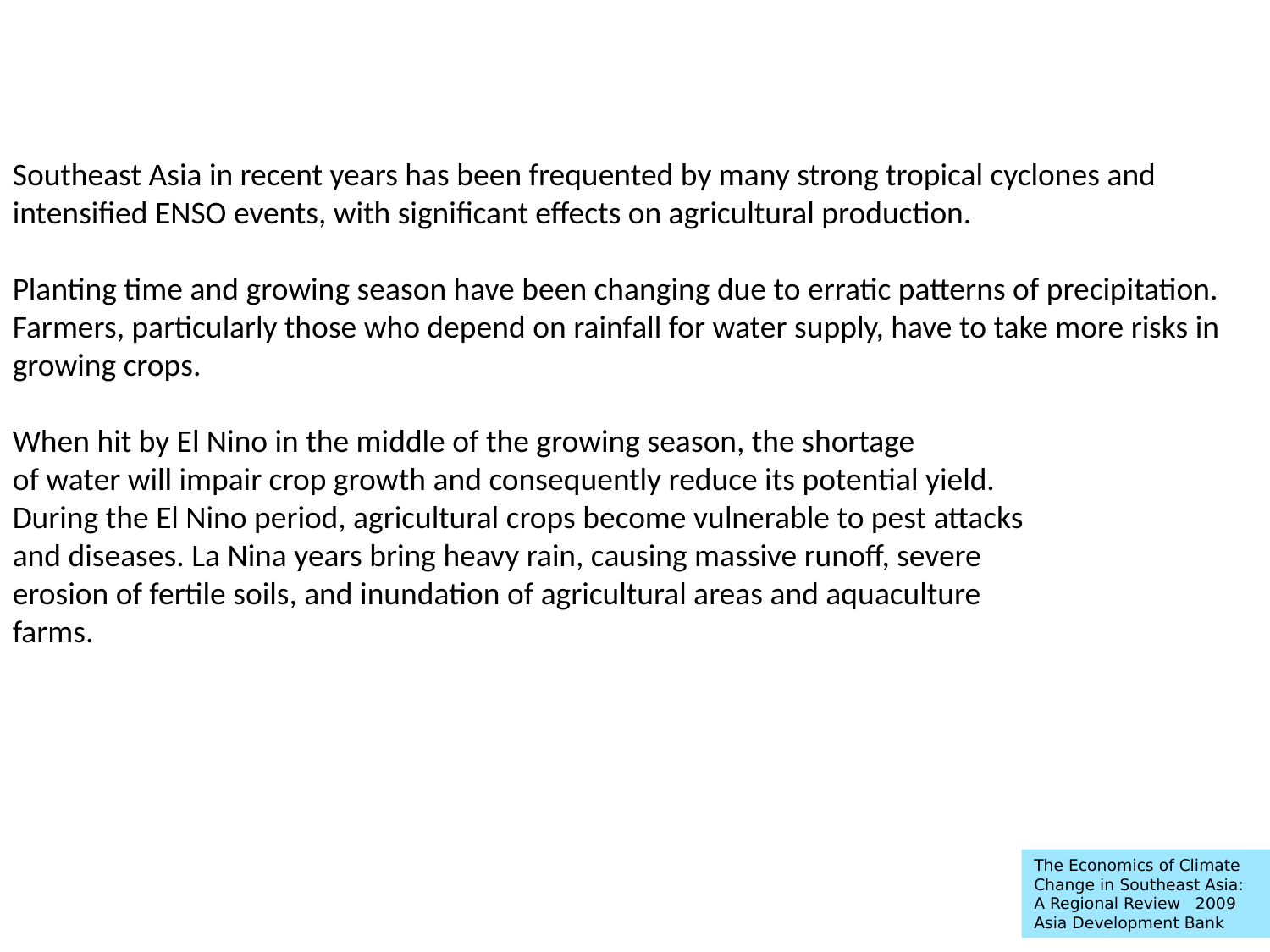

Southeast Asia in recent years has been frequented by many strong tropical cyclones and intensified ENSO events, with significant effects on agricultural production.

Planting time and growing season have been changing due to erratic patterns of precipitation. Farmers, particularly those who depend on rainfall for water supply, have to take more risks in growing crops.

When hit by El Nino in the middle of the growing season, the shortage
of water will impair crop growth and consequently reduce its potential yield.
During the El Nino period, agricultural crops become vulnerable to pest attacks
and diseases. La Nina years bring heavy rain, causing massive runoff, severe
erosion of fertile soils, and inundation of agricultural areas and aquaculture
farms.
The Economics of Climate Change in Southeast Asia: A Regional Review   2009
Asia Development Bank